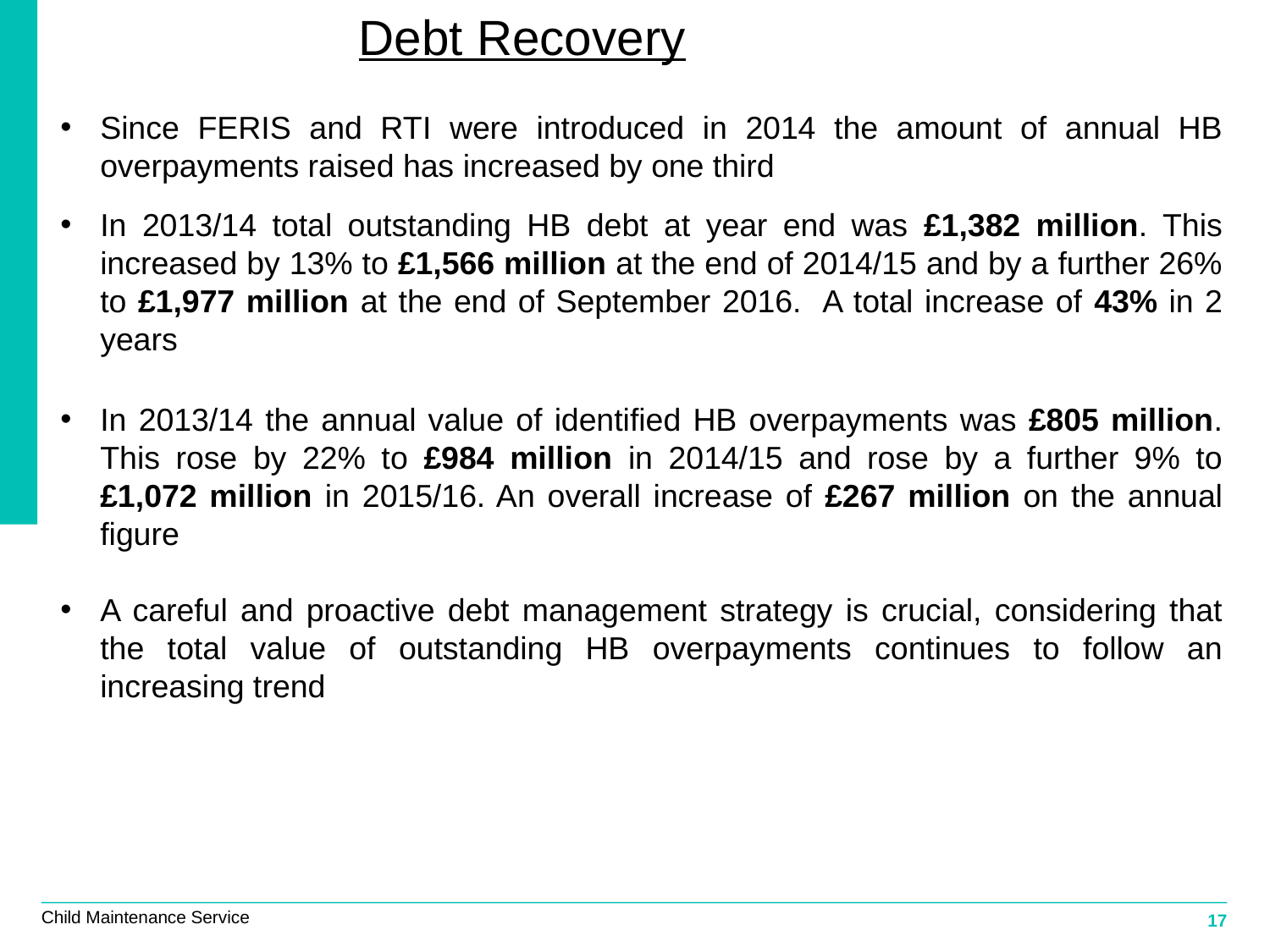

Debt Recovery
Since FERIS and RTI were introduced in 2014 the amount of annual HB overpayments raised has increased by one third

In 2013/14 total outstanding HB debt at year end was £1,382 million. This increased by 13% to £1,566 million at the end of 2014/15 and by a further 26% to £1,977 million at the end of September 2016.  A total increase of 43% in 2 years

In 2013/14 the annual value of identified HB overpayments was £805 million. This rose by 22% to £984 million in 2014/15 and rose by a further 9% to £1,072 million in 2015/16. An overall increase of £267 million on the annual figure

A careful and proactive debt management strategy is crucial, considering that the total value of outstanding HB overpayments continues to follow an increasing trend